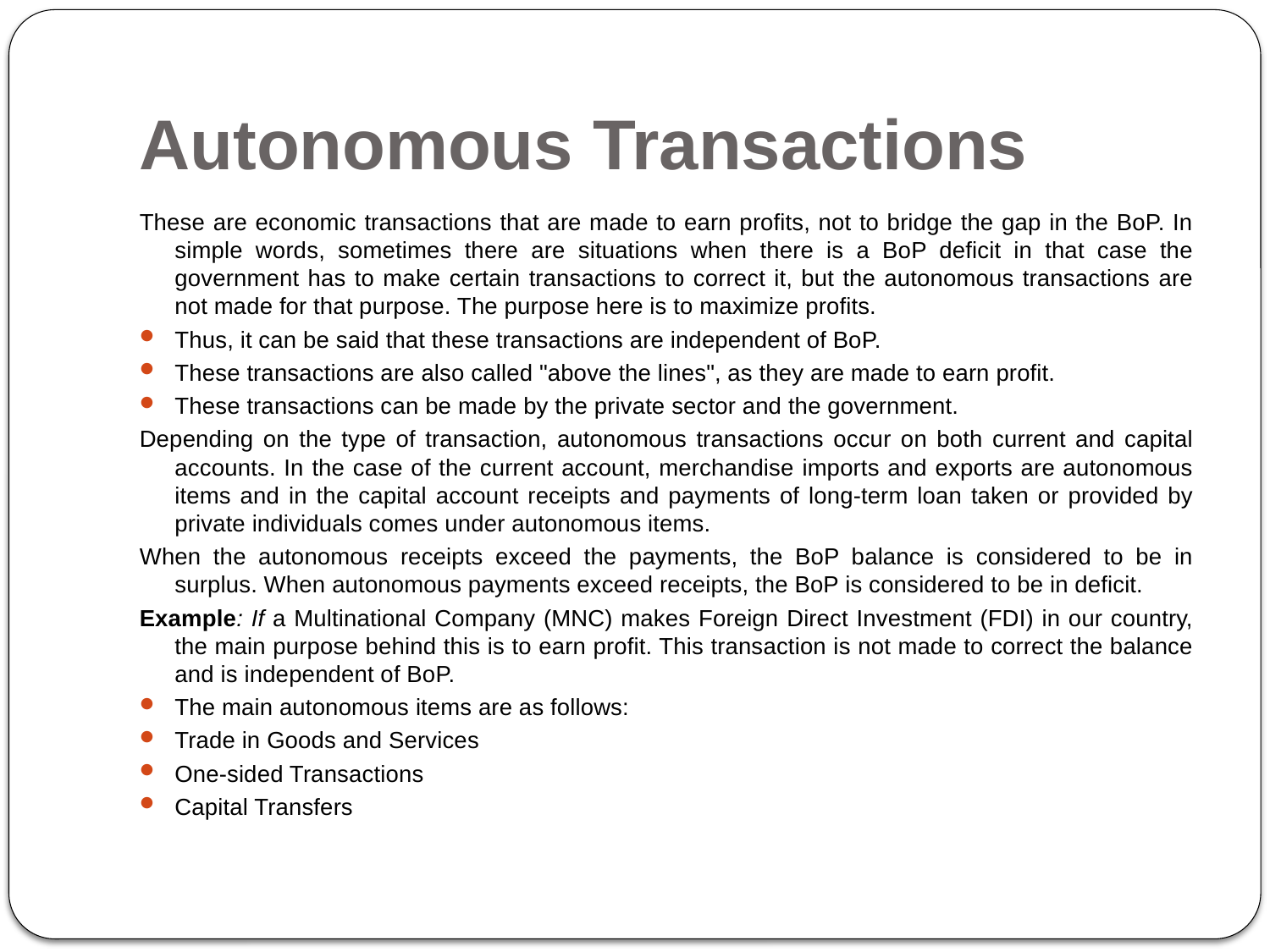

# Autonomous Transactions
These are economic transactions that are made to earn profits, not to bridge the gap in the BoP. In simple words, sometimes there are situations when there is a BoP deficit in that case the government has to make certain transactions to correct it, but the autonomous transactions are not made for that purpose. The purpose here is to maximize profits.
Thus, it can be said that these transactions are independent of BoP.
These transactions are also called "above the lines", as they are made to earn profit.
These transactions can be made by the private sector and the government.
Depending on the type of transaction, autonomous transactions occur on both current and capital accounts. In the case of the current account, merchandise imports and exports are autonomous items and in the capital account receipts and payments of long-term loan taken or provided by private individuals comes under autonomous items.
When the autonomous receipts exceed the payments, the BoP balance is considered to be in surplus. When autonomous payments exceed receipts, the BoP is considered to be in deficit.
Example: If a Multinational Company (MNC) makes Foreign Direct Investment (FDI) in our country, the main purpose behind this is to earn profit. This transaction is not made to correct the balance and is independent of BoP.
The main autonomous items are as follows:
Trade in Goods and Services
One-sided Transactions
Capital Transfers